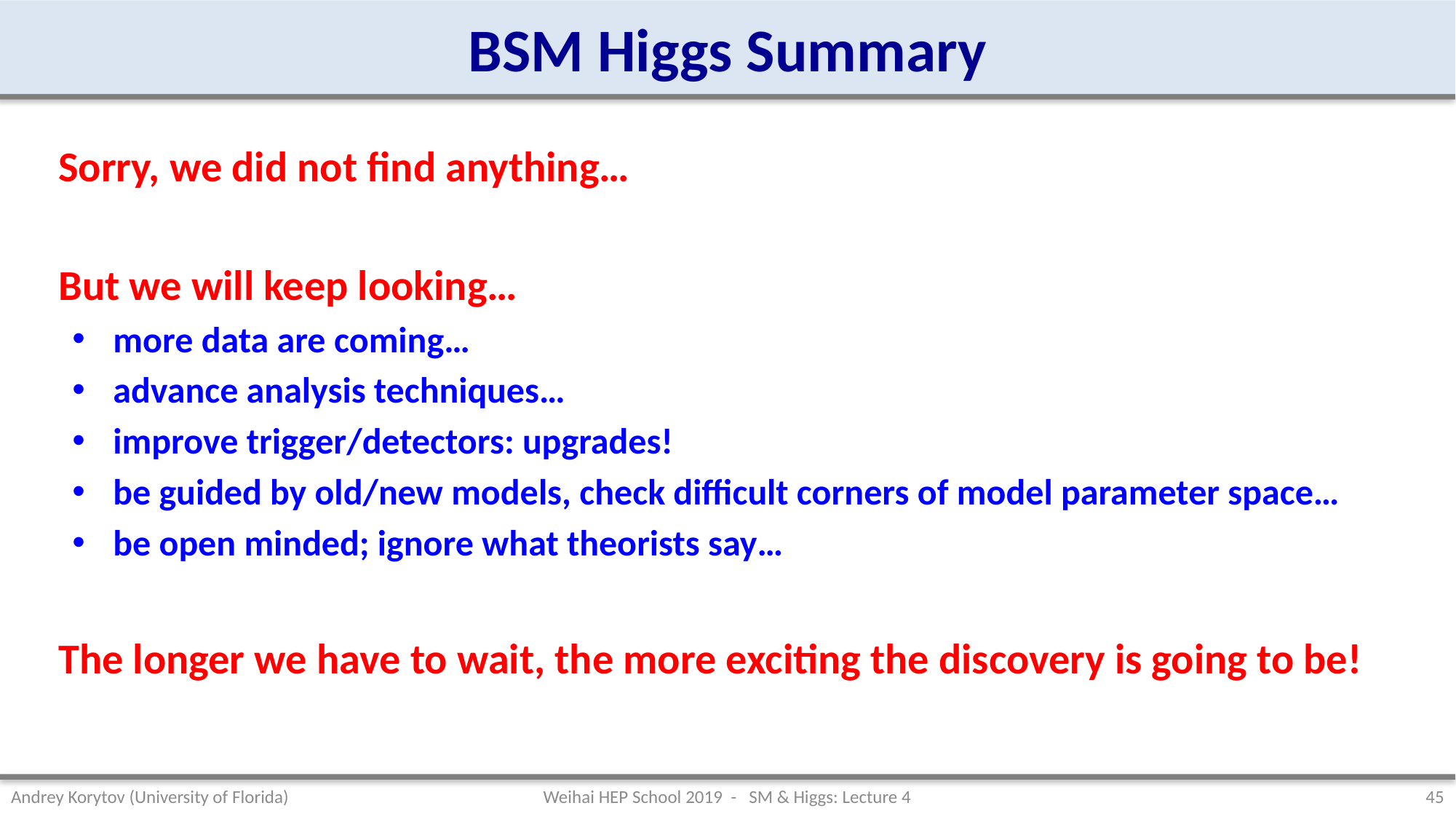

# BSM Higgs Summary
Sorry, we did not find anything…

But we will keep looking…
more data are coming…
advance analysis techniques…
improve trigger/detectors: upgrades!
be guided by old/new models, check difficult corners of model parameter space…
be open minded; ignore what theorists say…

The longer we have to wait, the more exciting the discovery is going to be!
Weihai HEP School 2019  -   SM & Higgs: Lecture 4
Andrey Korytov (University of Florida)
45